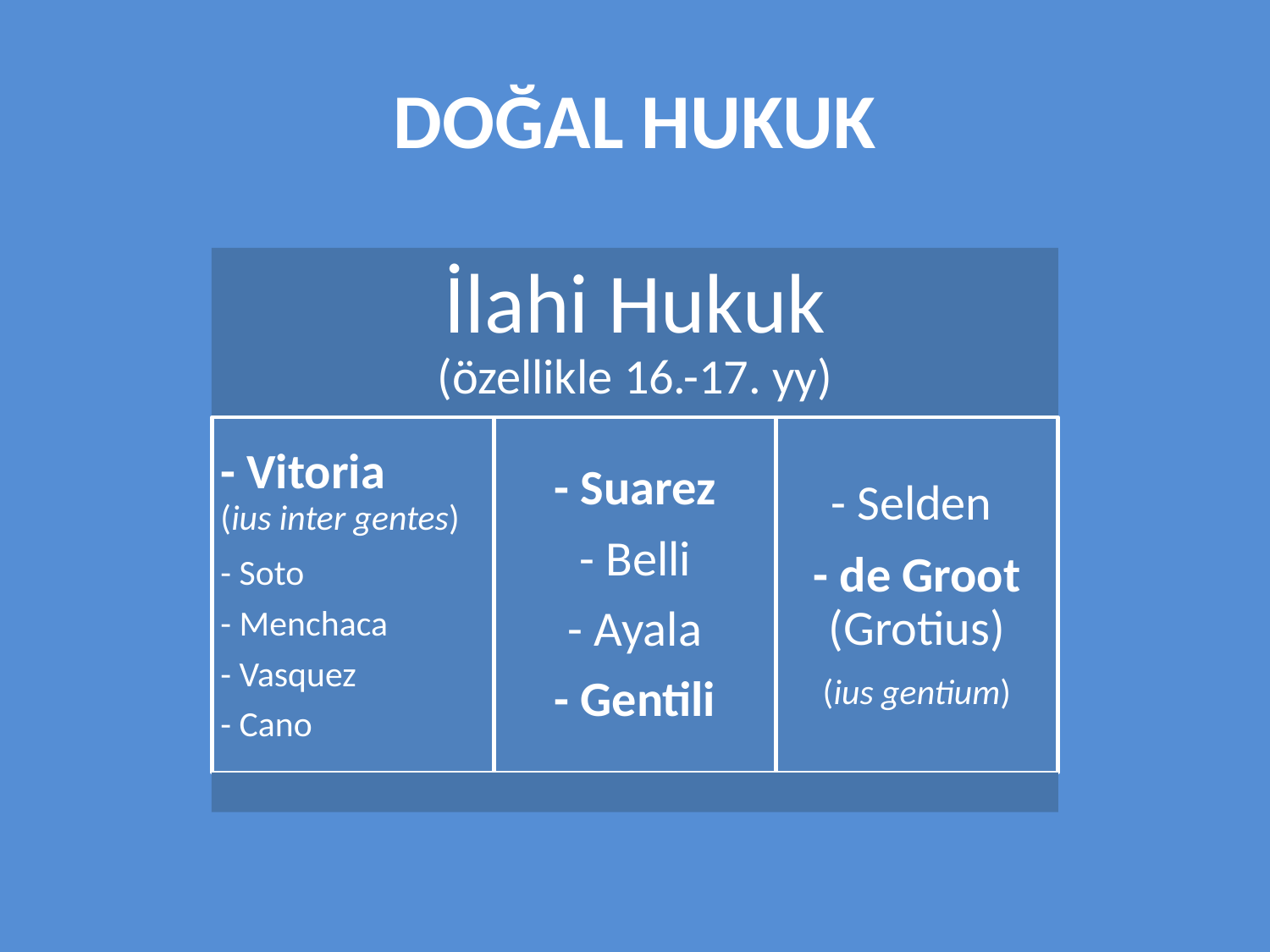

# DOĞAL HUKUK
İlahi Hukuk
(özellikle 16.-17. yy)

- Vitoria
(ius inter gentes)
- Soto
- Menchaca
- Vasquez
- Cano

- Suarez
- Belli
- Ayala
- Gentili
- Selden
- de Groot (Grotius)
(ius gentium)